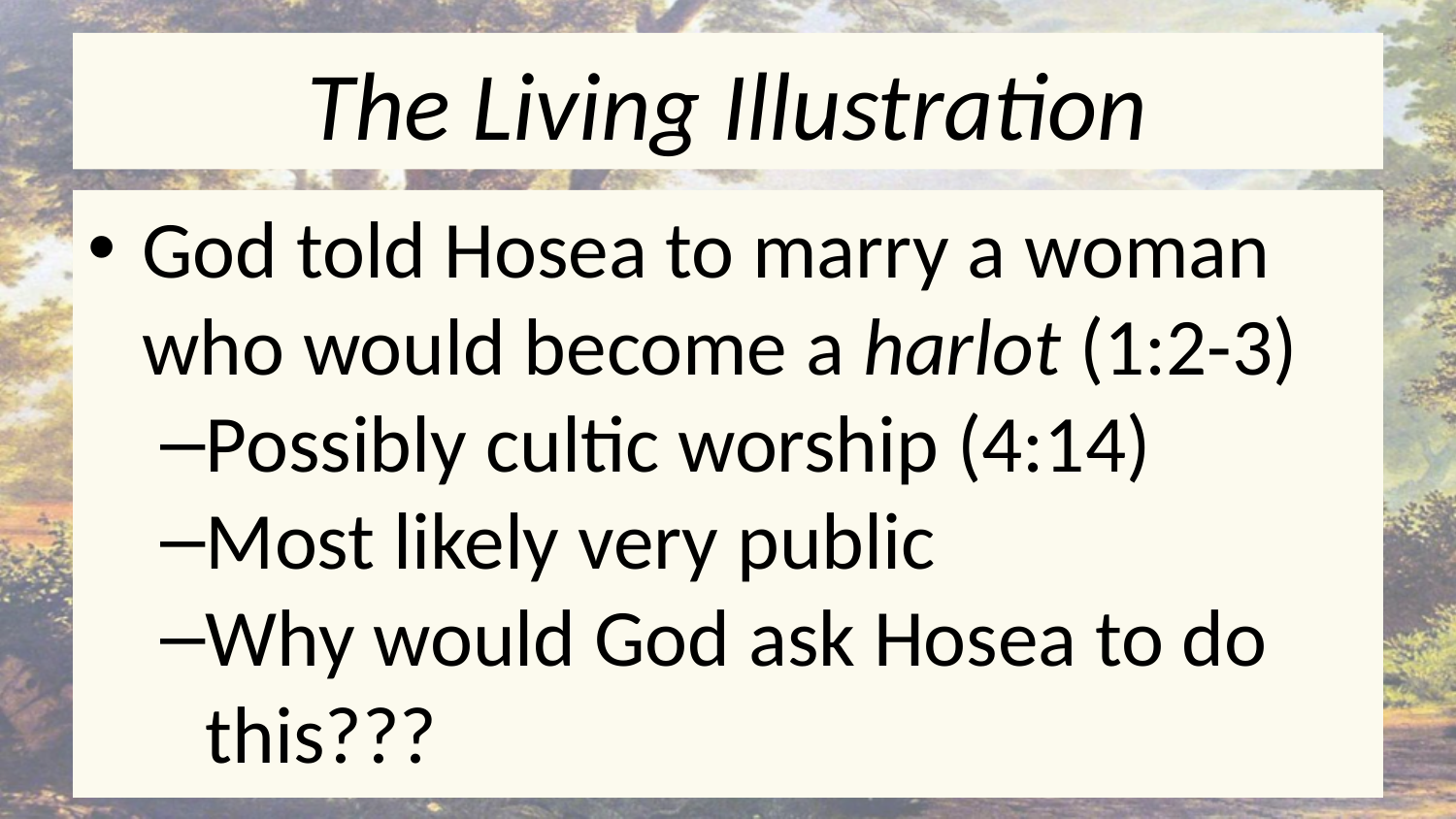

# The Living Illustration
God told Hosea to marry a woman who would become a harlot (1:2-3)
Possibly cultic worship (4:14)
Most likely very public
Why would God ask Hosea to do this???